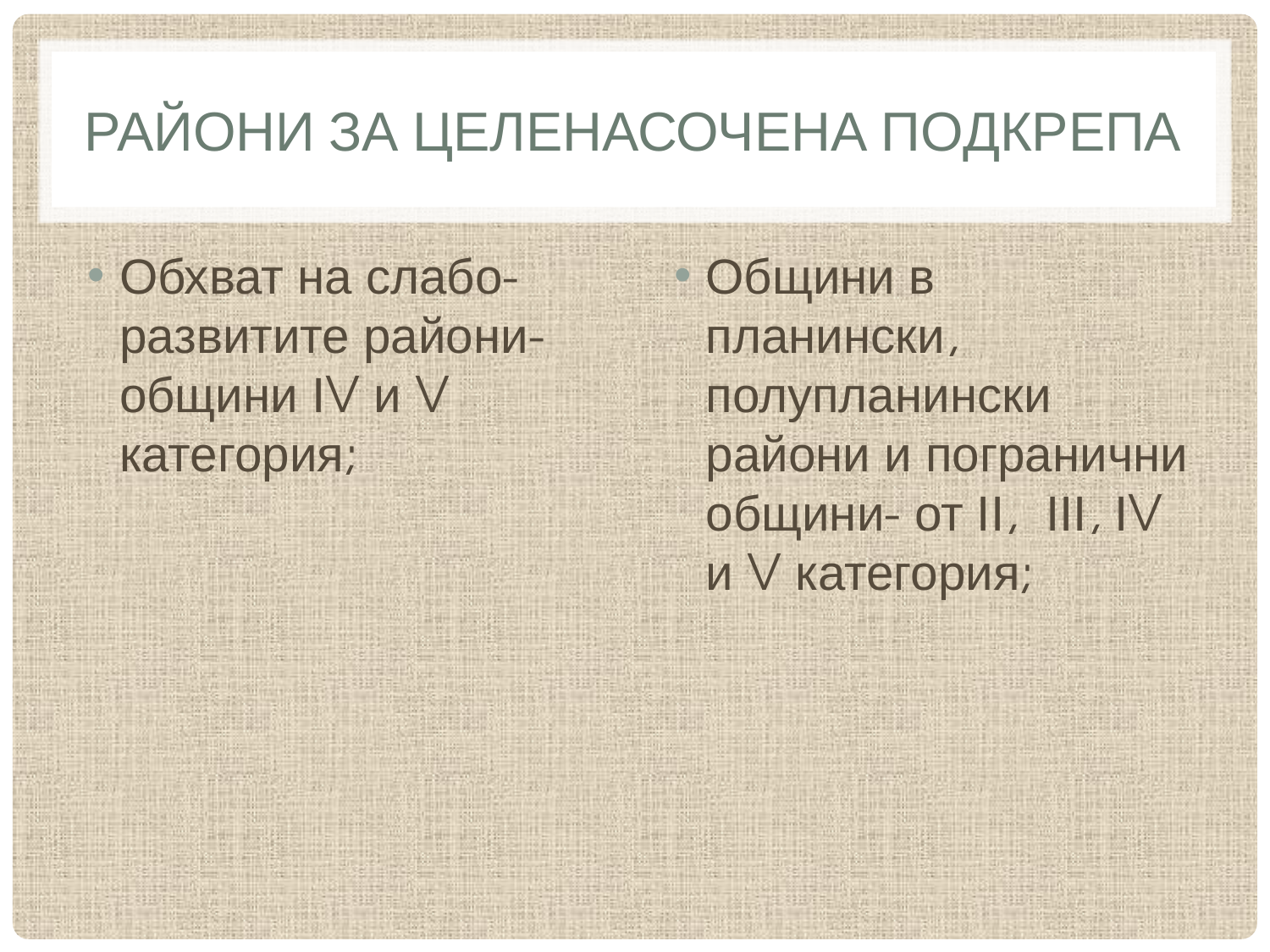

# Райони за целенасочена подкрепа
Обхват на слабо-развитите райони- общини ІV и V категория;
Общини в планински, полупланински райони и погранични общини- от ІІ,  ІІІ, ІV и V категория;